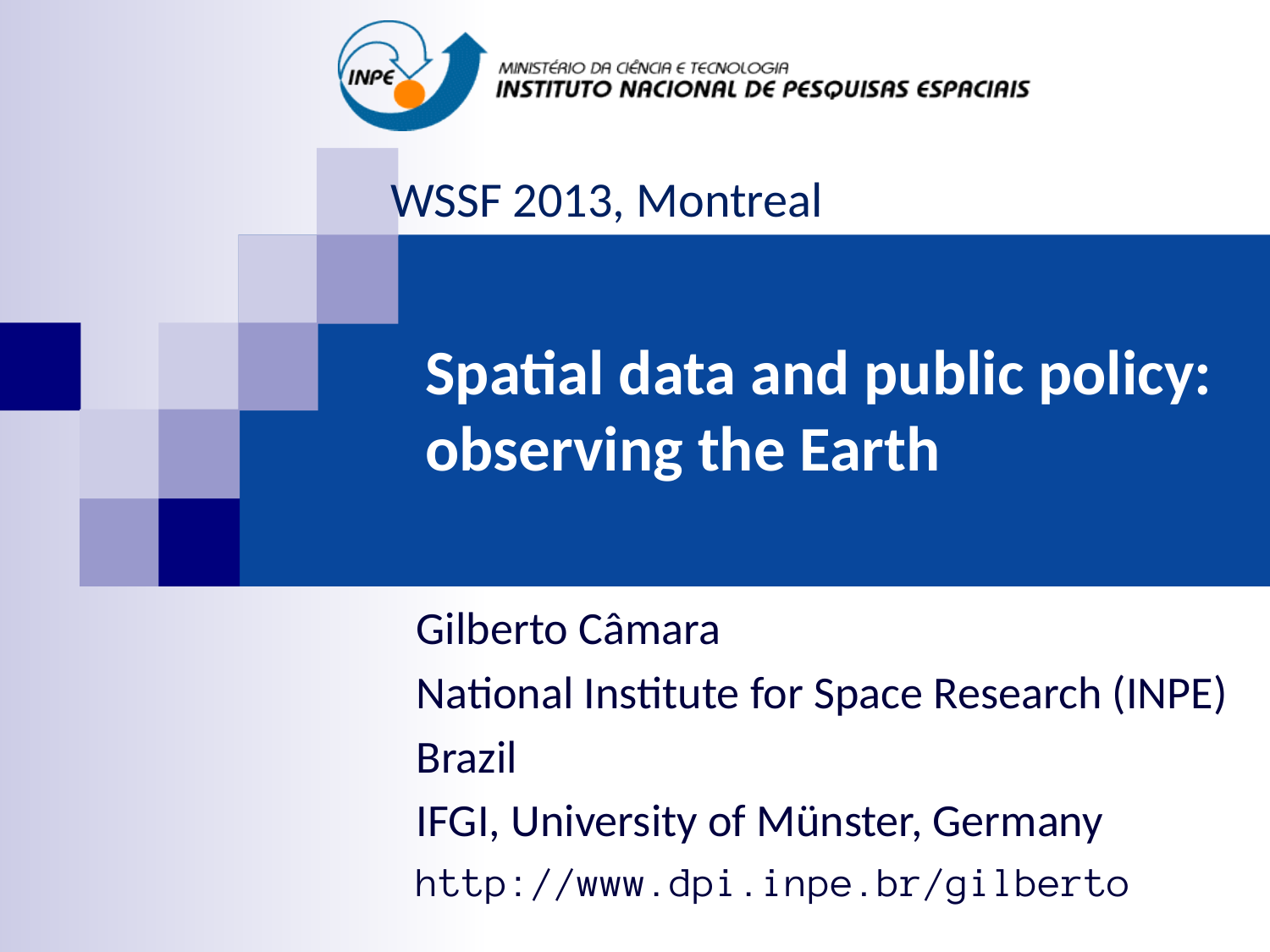

WSSF 2013, Montreal
# Spatial data and public policy: observing the Earth
Gilberto Câmara
National Institute for Space Research (INPE)
Brazil
IFGI, University of Münster, Germany
http://www.dpi.inpe.br/gilberto